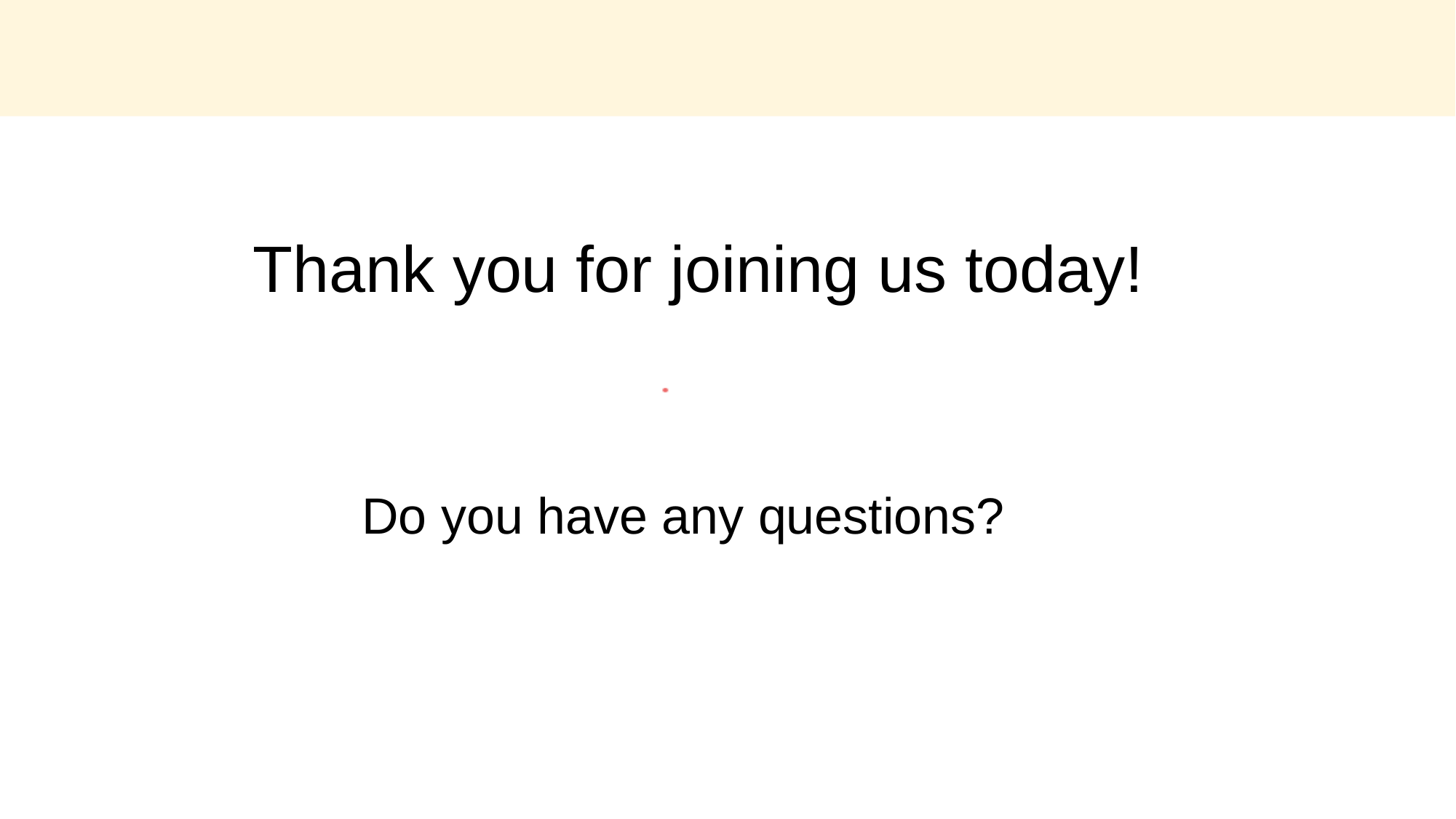

Thank you for joining us today!

      Do you have any questions?